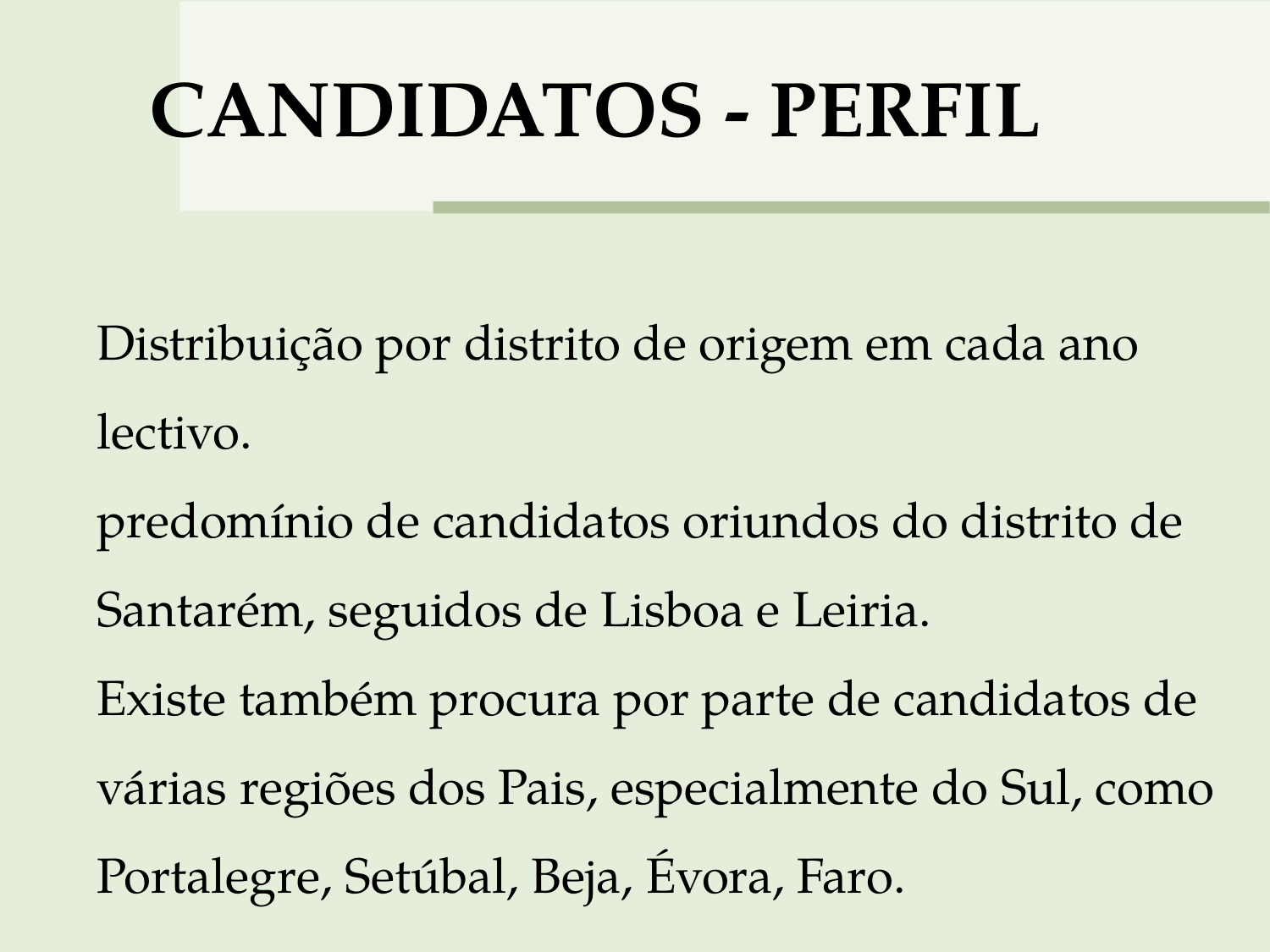

CANDIDATOS - PERFIL
Distribuição por distrito de origem em cada ano lectivo.
predomínio de candidatos oriundos do distrito de Santarém, seguidos de Lisboa e Leiria.
Existe também procura por parte de candidatos de várias regiões dos Pais, especialmente do Sul, como Portalegre, Setúbal, Beja, Évora, Faro.